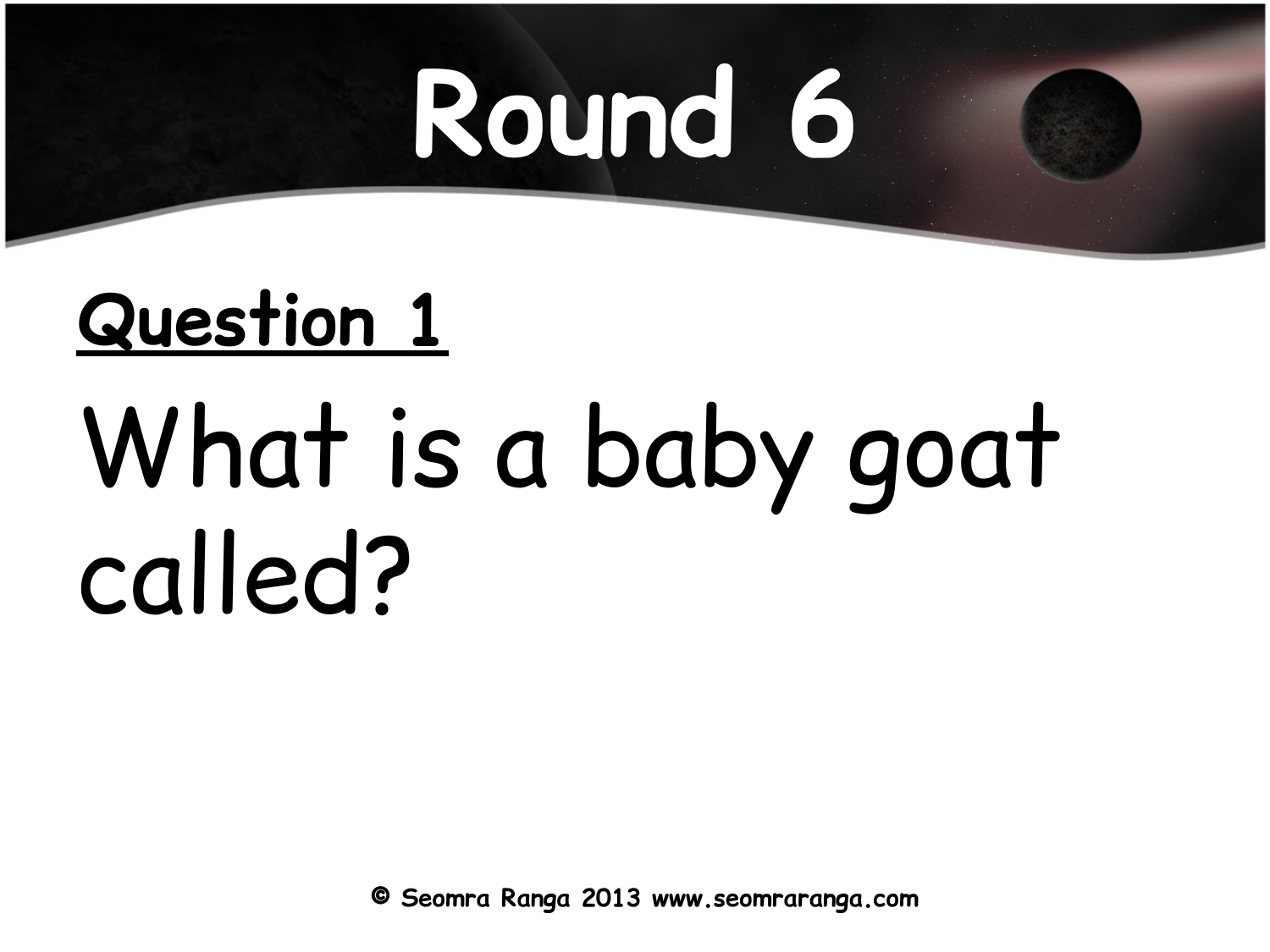

# Round 6
Question 1
What is a baby goat called?
© Seomra Ranga 2013 www.seomraranga.com